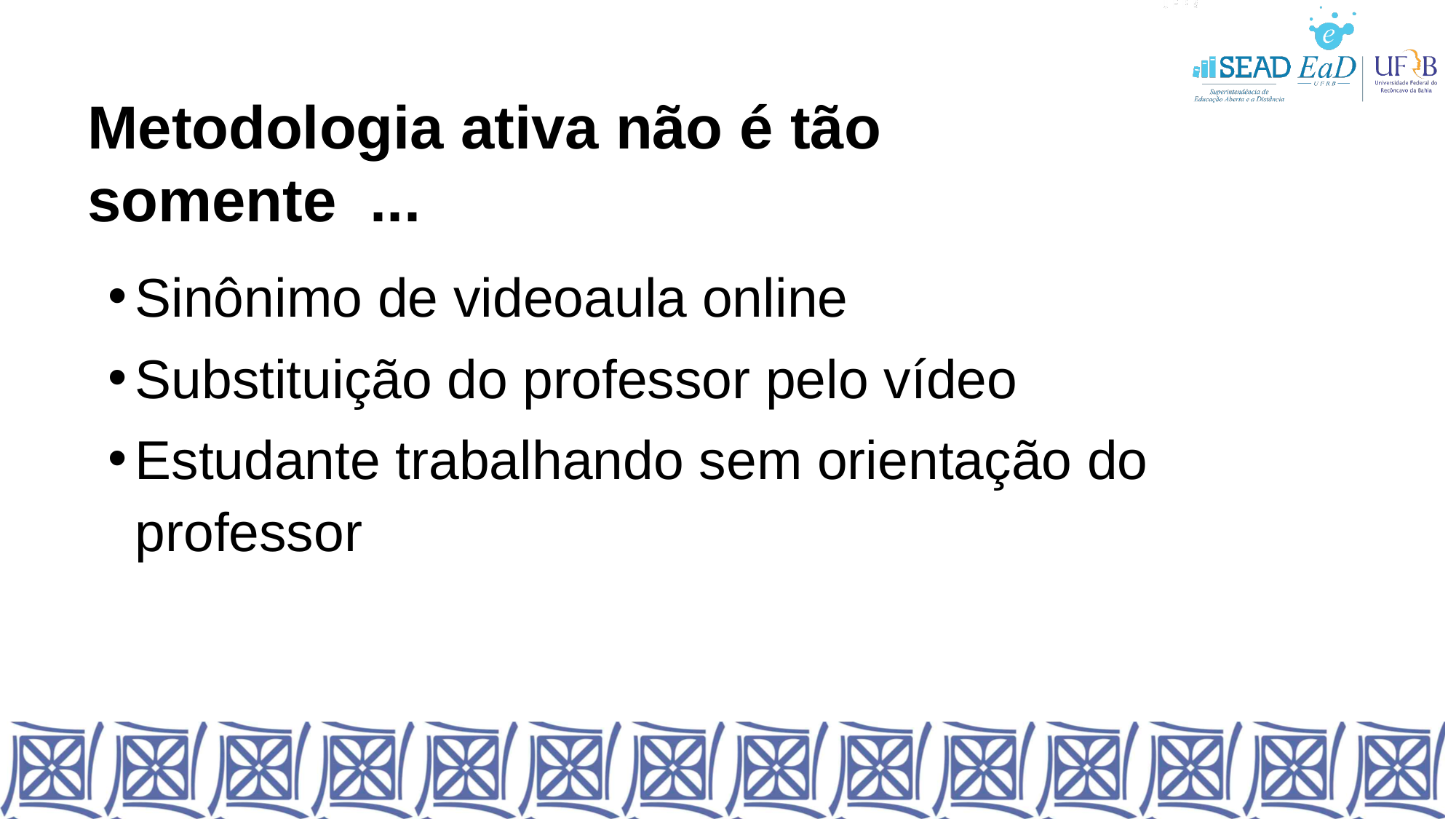

Metodologia ativa não é tão somente  ...
Sinônimo de videoaula online
Substituição do professor pelo vídeo
Estudante trabalhando sem orientação do professor